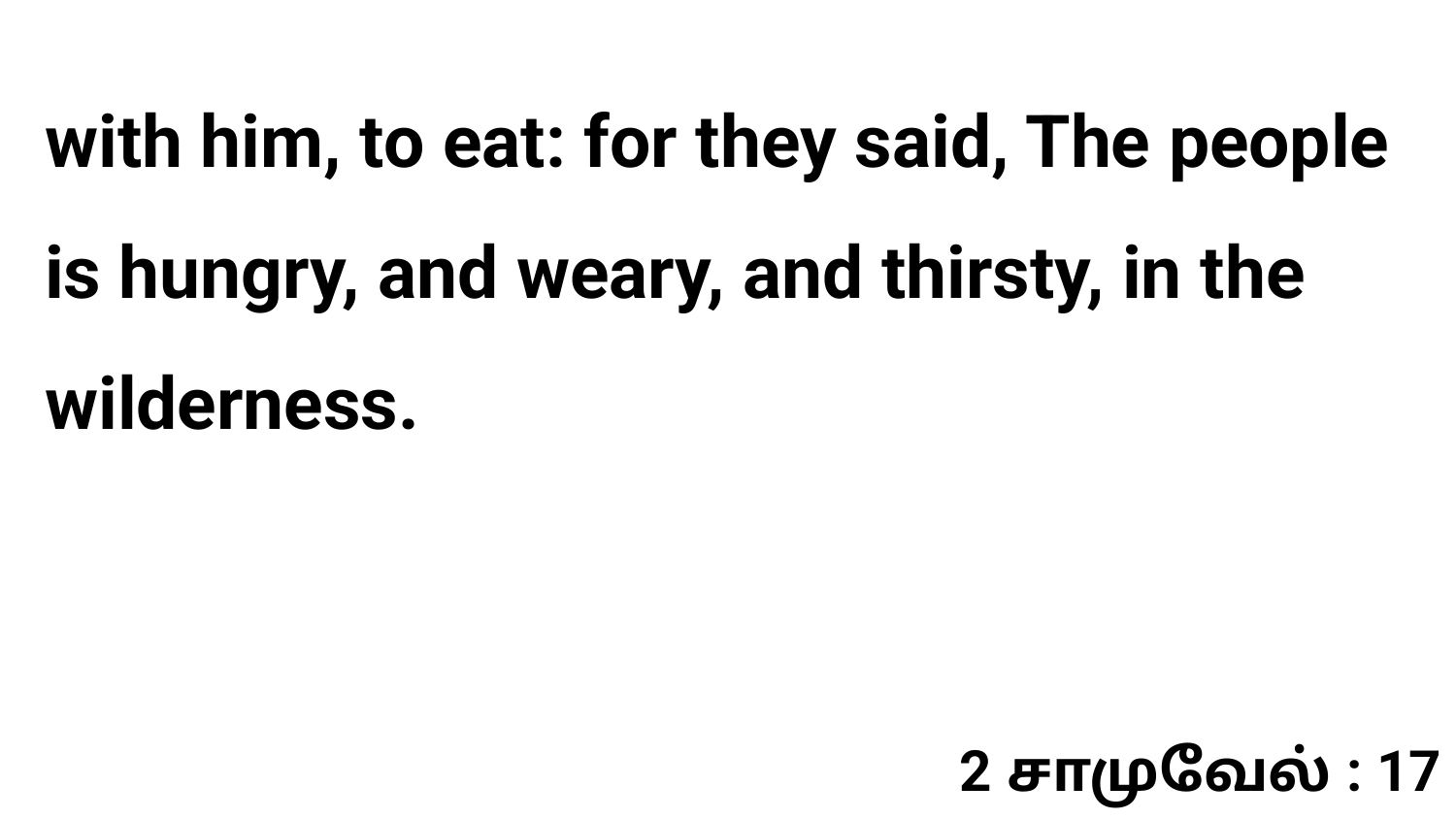

with him, to eat: for they said, The people is hungry, and weary, and thirsty, in the wilderness.
2 சாமுவேல் : 17